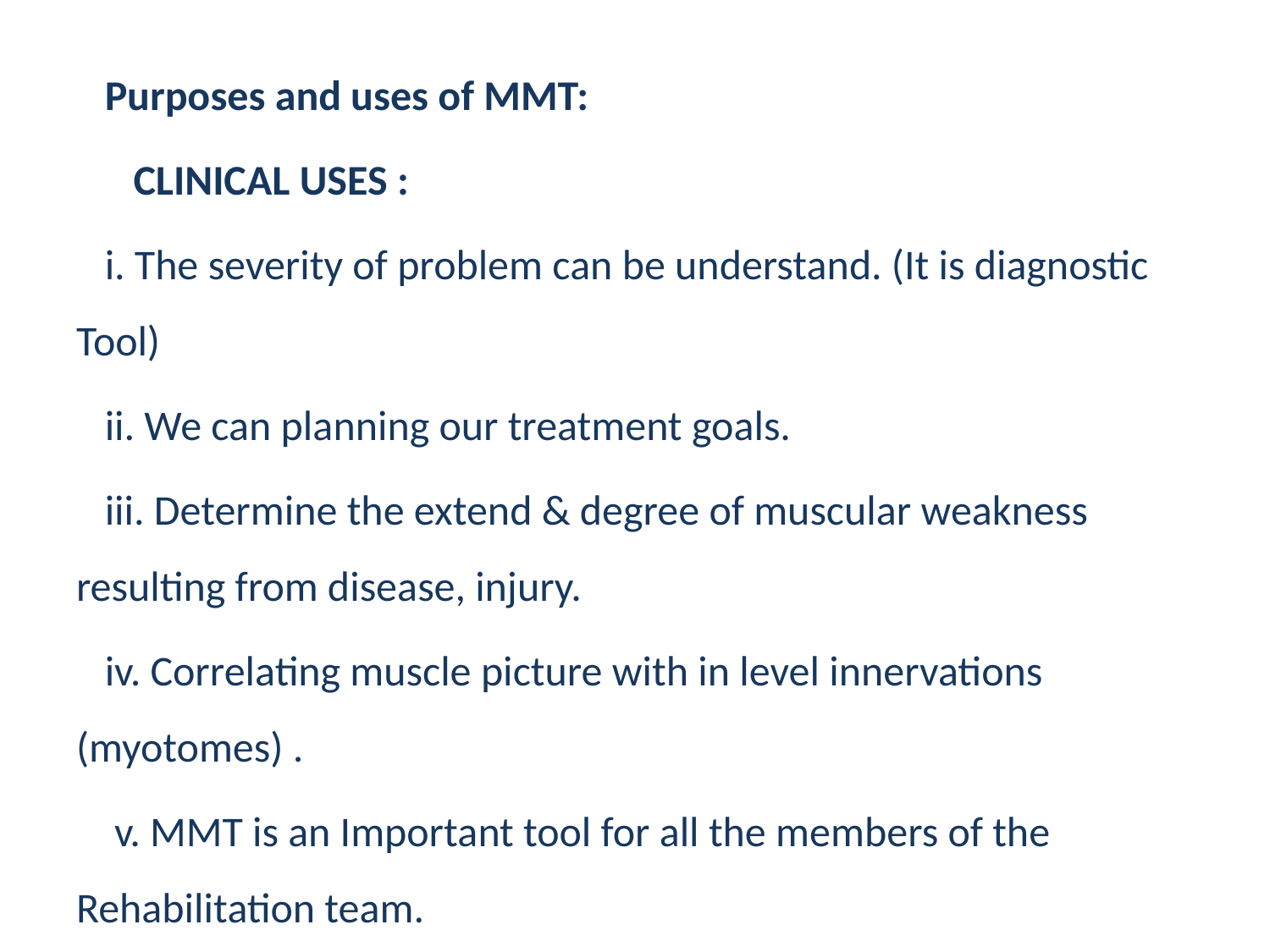

Purposes and uses of MMT:
      CLINICAL USES :
   i. The severity of problem can be understand. (It is diagnostic Tool)
   ii. We can planning our treatment goals.
   iii. Determine the extend & degree of muscular weakness resulting from disease, injury.
   iv. Correlating muscle picture with in level innervations (myotomes) .
    v. MMT is an Important tool for all the members of the Rehabilitation team.